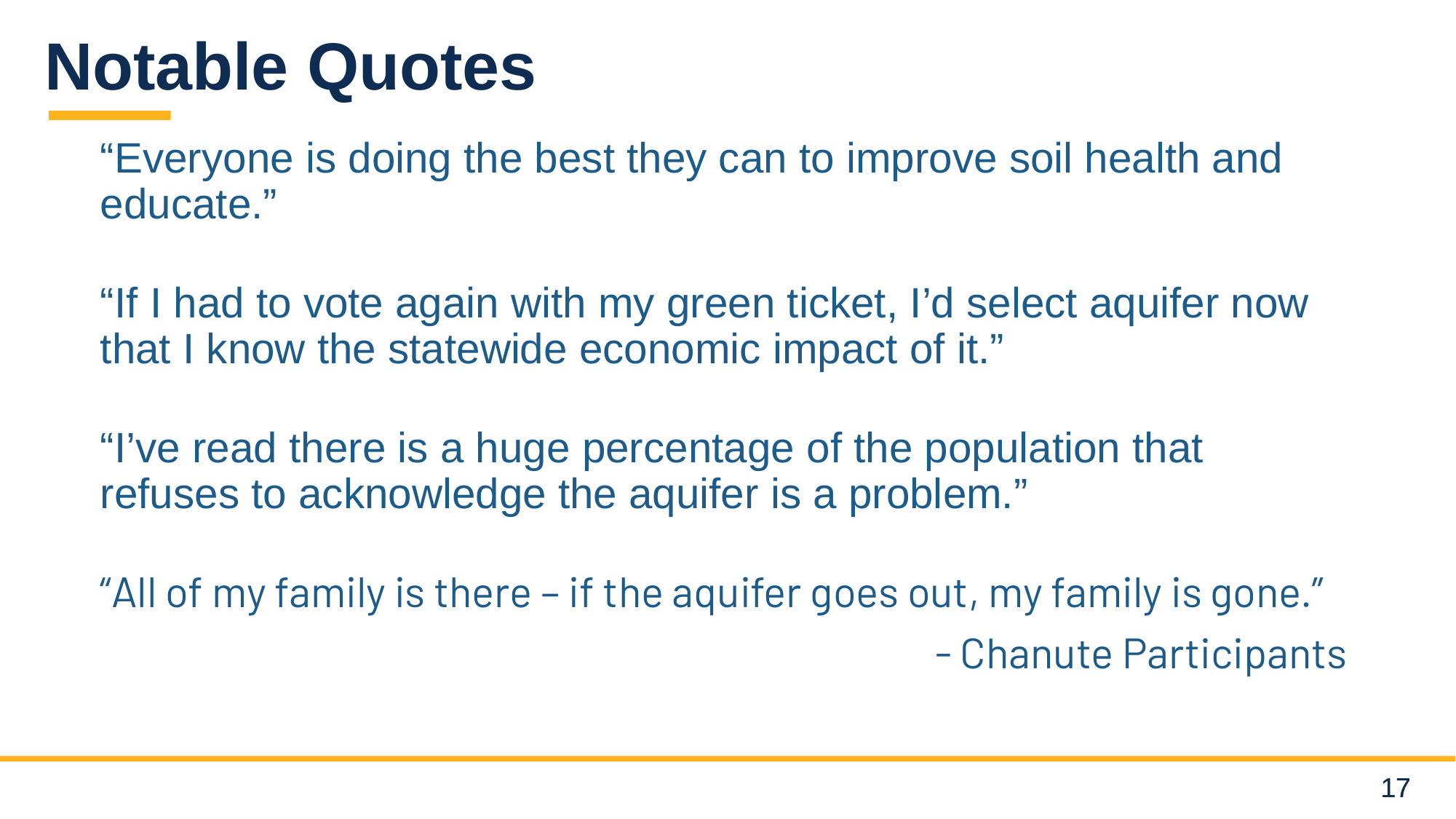

# Notable Quotes
“Everyone is doing the best they can to improve soil health and educate.”

“If I had to vote again with my green ticket, I’d select aquifer now that I know the statewide economic impact of it.”

“I’ve read there is a huge percentage of the population that refuses to acknowledge the aquifer is a problem.”

“All of my family is there – if the aquifer goes out, my family is gone.”
- Chanute Participants